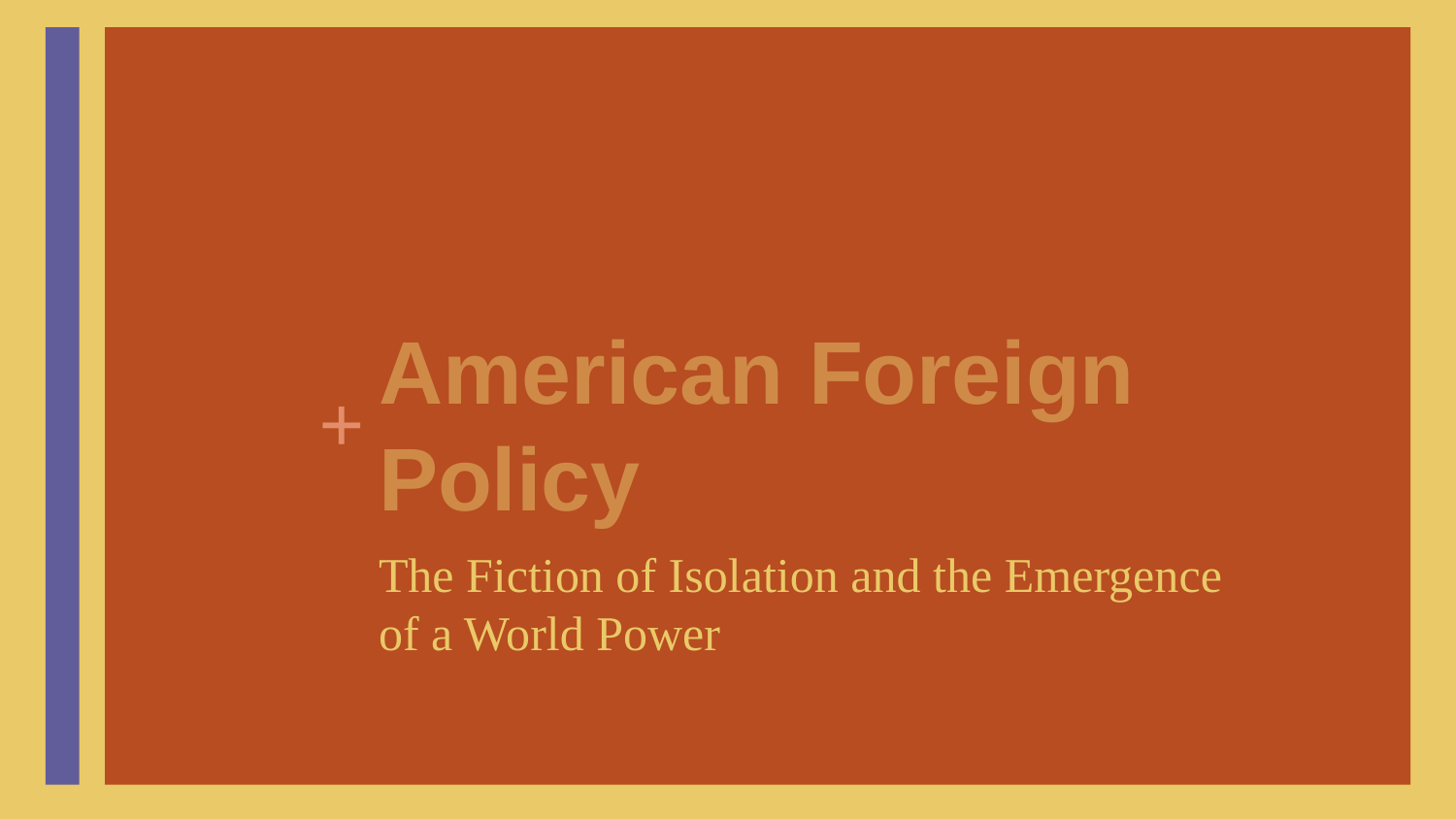

# American Foreign Policy
The Fiction of Isolation and the Emergence of a World Power